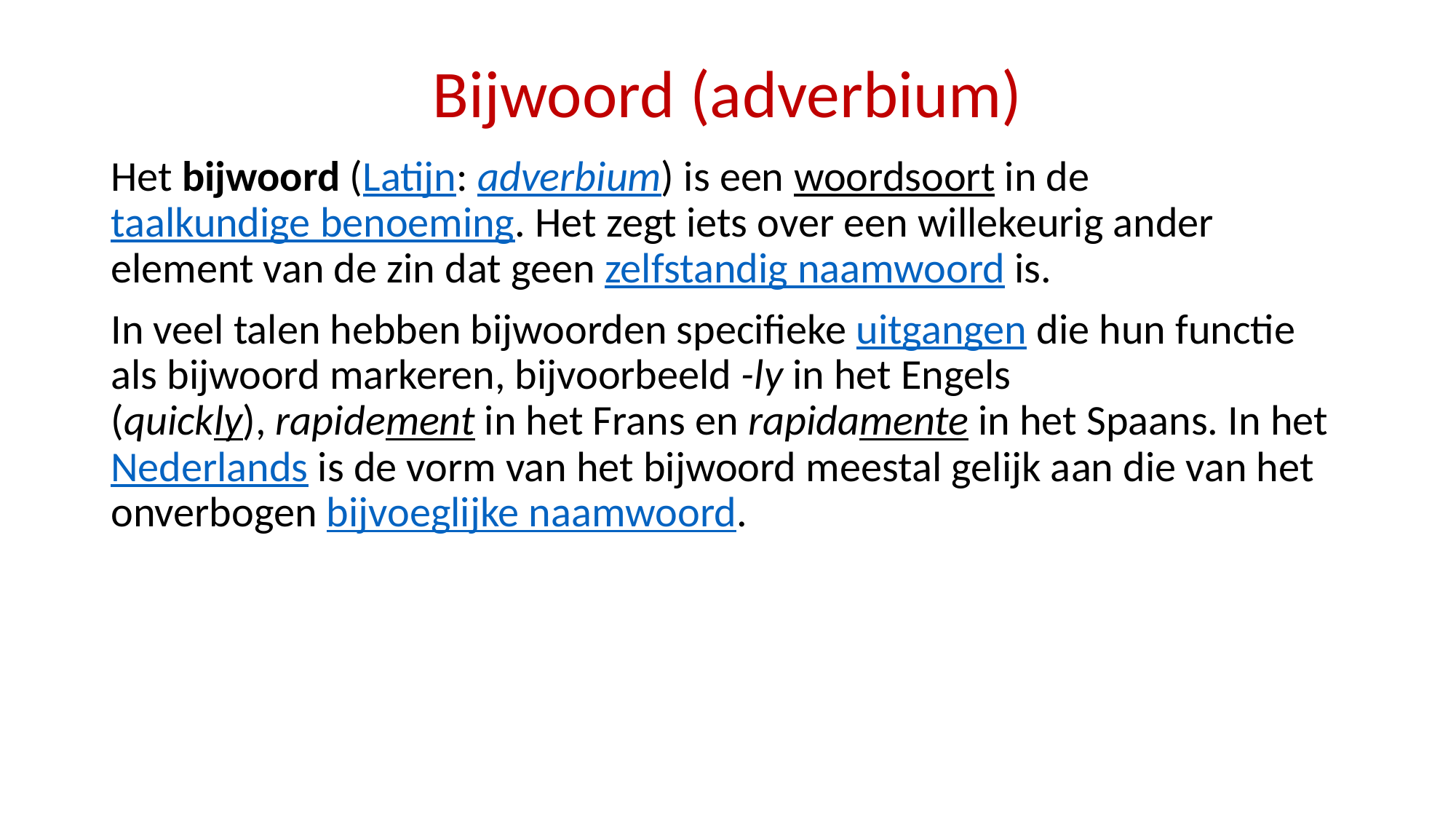

# Bijwoord (adverbium)
Het bijwoord (Latijn: adverbium) is een woordsoort in de taalkundige benoeming. Het zegt iets over een willekeurig ander element van de zin dat geen zelfstandig naamwoord is.
In veel talen hebben bijwoorden specifieke uitgangen die hun functie als bijwoord markeren, bijvoorbeeld -ly in het Engels (quickly), rapidement in het Frans en rapidamente in het Spaans. In het Nederlands is de vorm van het bijwoord meestal gelijk aan die van het onverbogen bijvoeglijke naamwoord.